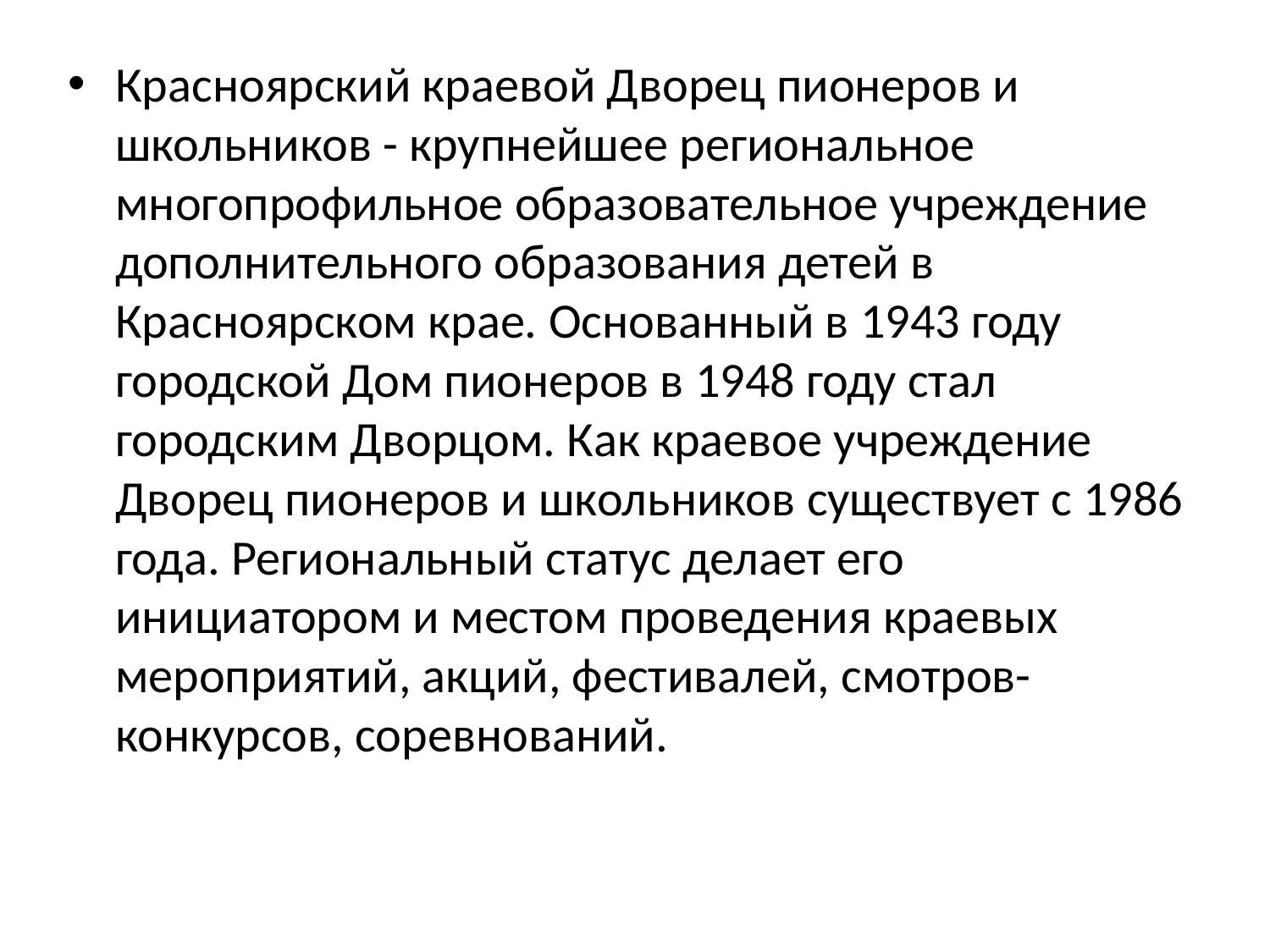

#
Красноярский краевой Дворец пионеров и школьников - крупнейшее региональное многопрофильное образовательное учреждение дополнительного образования детей в Красноярском крае. Основанный в 1943 году городской Дом пионеров в 1948 году стал городским Дворцом. Как краевое учреждение Дворец пионеров и школьников существует с 1986 года. Региональный статус делает его инициатором и местом проведения краевых мероприятий, акций, фестивалей, смотров-конкурсов, соревнований.